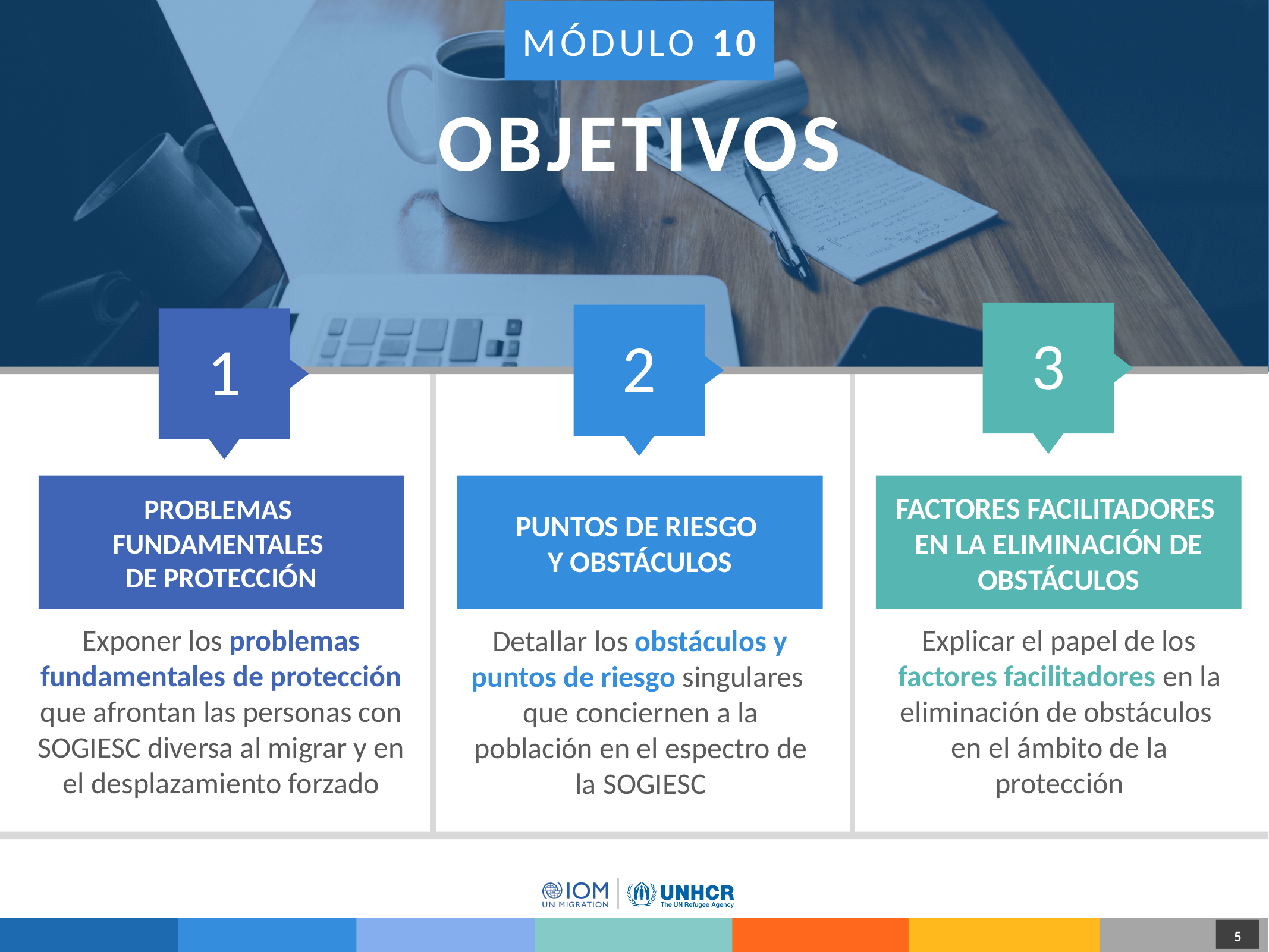

MÓDULO 10
OBJETIVOS
3

2

1

Puntos de riesgo
y obstáculos
Factores facilitadores
en la eliminación de obstáculos
Problemas
fundamentales
de protección
Exponer los problemas fundamentales de protección que afrontan las personas con SOGIESC diversa al migrar y en el desplazamiento forzado
Explicar el papel de los factores facilitadores en la eliminación de obstáculos
en el ámbito de la protección
Detallar los obstáculos y puntos de riesgo singulares
que conciernen a la población en el espectro de la SOGIESC
1
1

5